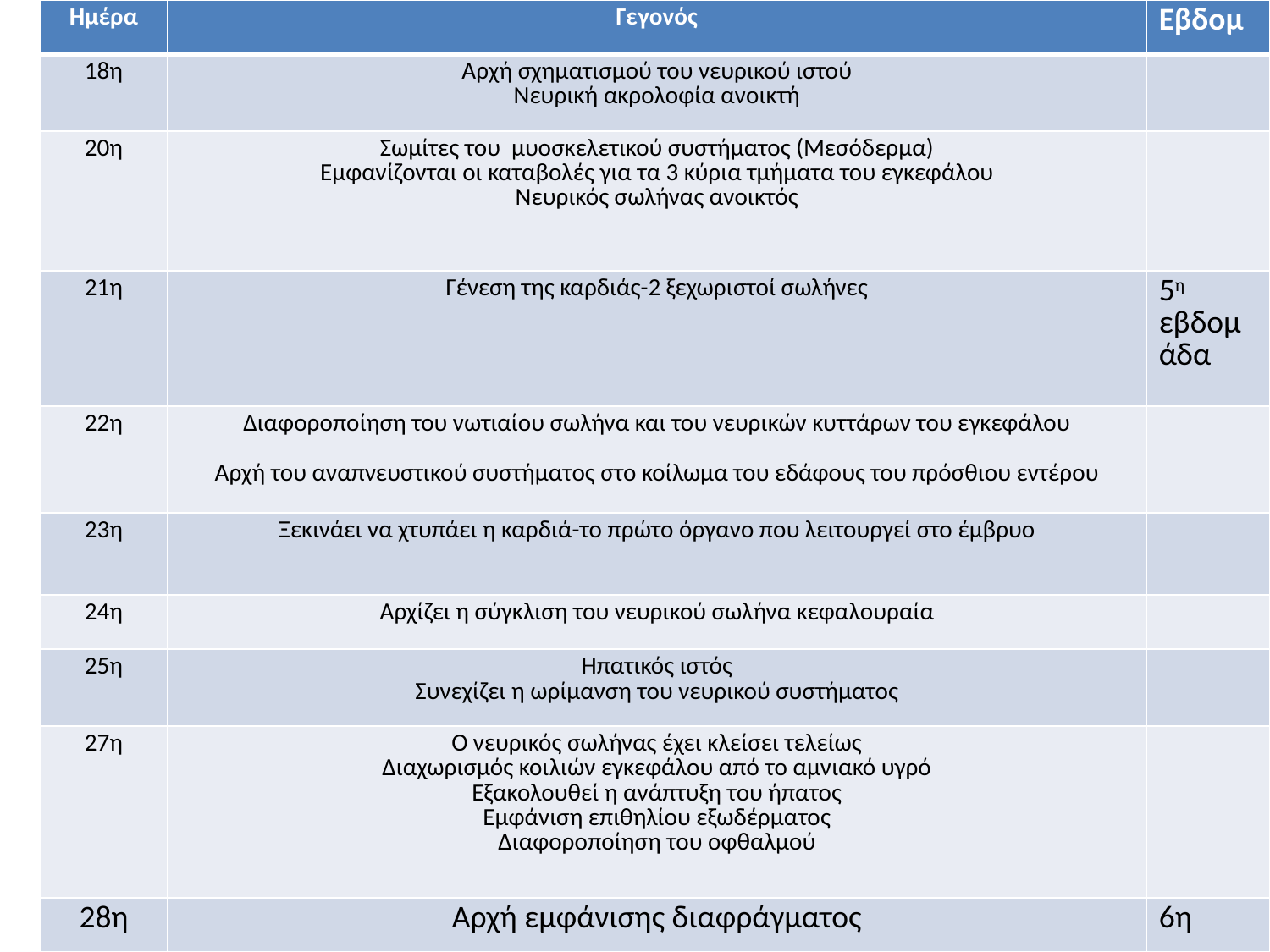

| Ημέρα | Γεγονός | Εβδομ |
| --- | --- | --- |
| 18η | Αρχή σχηματισμού του νευρικού ιστού Νευρική ακρολοφία ανοικτή |  |
| 20η | Σωμίτες του μυοσκελετικού συστήματος (Μεσόδερμα) Εμφανίζονται οι καταβολές για τα 3 κύρια τμήματα του εγκεφάλου Νευρικός σωλήνας ανοικτός |  |
| 21η | Γένεση της καρδιάς-2 ξεχωριστοί σωλήνες | 5η εβδομάδα |
| 22η | Διαφοροποίηση του νωτιαίου σωλήνα και του νευρικών κυττάρων του εγκεφάλου Αρχή του αναπνευστικού συστήματος στο κοίλωμα του εδάφους του πρόσθιου εντέρου |  |
| 23η | Ξεκινάει να χτυπάει η καρδιά-το πρώτο όργανο που λειτουργεί στο έμβρυο |  |
| 24η | Αρχίζει η σύγκλιση του νευρικού σωλήνα κεφαλουραία |  |
| 25η | Ηπατικός ιστός Συνεχίζει η ωρίμανση του νευρικού συστήματος |  |
| 27η | Ο νευρικός σωλήνας έχει κλείσει τελείως Διαχωρισμός κοιλιών εγκεφάλου από το αμνιακό υγρό Εξακολουθεί η ανάπτυξη του ήπατος Εμφάνιση επιθηλίου εξωδέρματος Διαφοροποίηση του οφθαλμού |  |
| 28η | Αρχή εμφάνισης διαφράγματος | 6η |
#